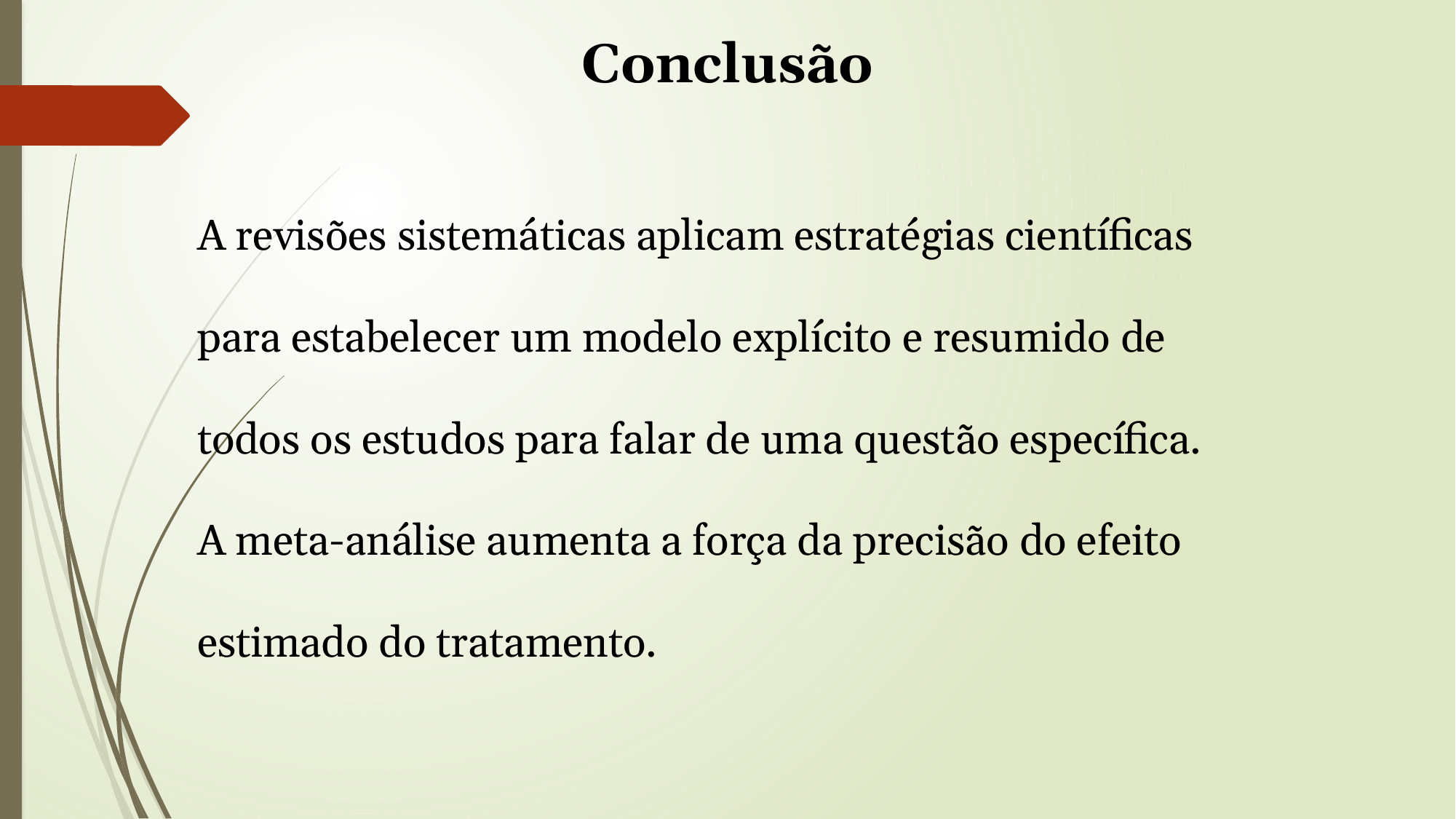

# Conclusão
A revisões sistemáticas aplicam estratégias científicas para estabelecer um modelo explícito e resumido de todos os estudos para falar de uma questão específica. A meta-análise aumenta a força da precisão do efeito estimado do tratamento.